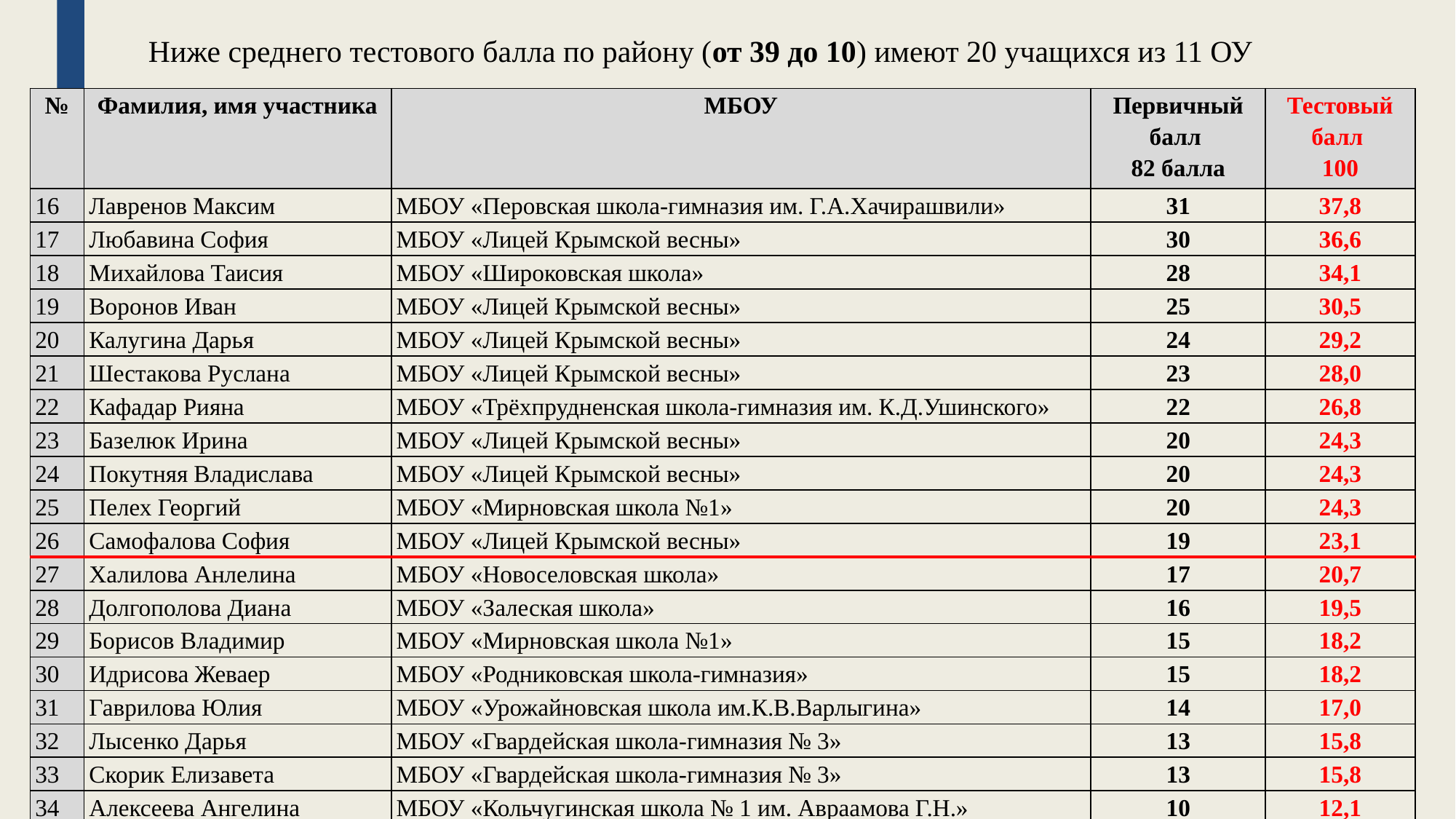

Ниже среднего тестового балла по району (от 39 до 10) имеют 20 учащихся из 11 ОУ
| № | Фамилия, имя участника | МБОУ | Первичный балл 82 балла | Тестовый балл 100 |
| --- | --- | --- | --- | --- |
| 16 | Лавренов Максим | МБОУ «Перовская школа-гимназия им. Г.А.Хачирашвили» | 31 | 37,8 |
| 17 | Любавина София | МБОУ «Лицей Крымской весны» | 30 | 36,6 |
| 18 | Михайлова Таисия | МБОУ «Широковская школа» | 28 | 34,1 |
| 19 | Воронов Иван | МБОУ «Лицей Крымской весны» | 25 | 30,5 |
| 20 | Калугина Дарья | МБОУ «Лицей Крымской весны» | 24 | 29,2 |
| 21 | Шестакова Руслана | МБОУ «Лицей Крымской весны» | 23 | 28,0 |
| 22 | Кафадар Рияна | МБОУ «Трёхпрудненская школа-гимназия им. К.Д.Ушинского» | 22 | 26,8 |
| 23 | Базелюк Ирина | МБОУ «Лицей Крымской весны» | 20 | 24,3 |
| 24 | Покутняя Владислава | МБОУ «Лицей Крымской весны» | 20 | 24,3 |
| 25 | Пелех Георгий | МБОУ «Мирновская школа №1» | 20 | 24,3 |
| 26 | Самофалова София | МБОУ «Лицей Крымской весны» | 19 | 23,1 |
| 27 | Халилова Анлелина | МБОУ «Новоселовская школа» | 17 | 20,7 |
| 28 | Долгополова Диана | МБОУ «Залеская школа» | 16 | 19,5 |
| 29 | Борисов Владимир | МБОУ «Мирновская школа №1» | 15 | 18,2 |
| 30 | Идрисова Жеваер | МБОУ «Родниковская школа-гимназия» | 15 | 18,2 |
| 31 | Гаврилова Юлия | МБОУ «Урожайновская школа им.К.В.Варлыгина» | 14 | 17,0 |
| 32 | Лысенко Дарья | МБОУ «Гвардейская школа-гимназия № 3» | 13 | 15,8 |
| 33 | Скорик Елизавета | МБОУ «Гвардейская школа-гимназия № 3» | 13 | 15,8 |
| 34 | Алексеева Ангелина | МБОУ «Кольчугинская школа № 1 им. Авраамова Г.Н.» | 10 | 12,1 |
| 35 | Умерова Мавиле | МБОУ «Трёхпрудненская школа-гимназия им. К.Д.Ушинского» | 8 | 9,7 |